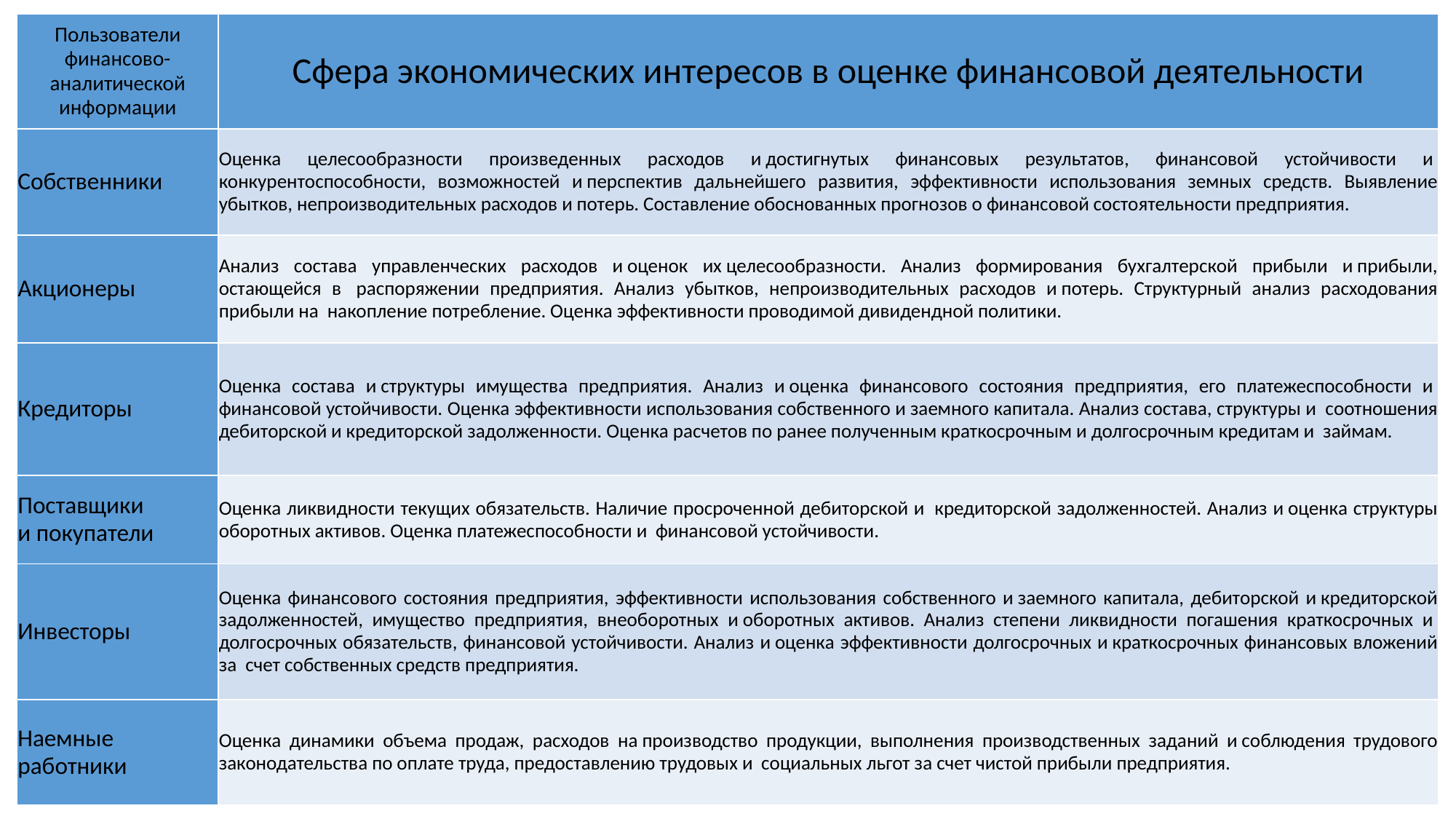

| Пользователи финансово-аналитической информации | Сфера экономических интересов в оценке финансовой деятельности |
| --- | --- |
| Собственники | Оценка целесообразности произведенных расходов и достигнутых финансовых результатов, финансовой устойчивости и  конкурентоспособности, возможностей и перспектив дальнейшего развития, эффективности использования земных средств. Выявление убытков, непроизводительных расходов и потерь. Составление обоснованных прогнозов о финансовой состоятельности предприятия. |
| Акционеры | Анализ состава управленческих расходов и оценок их целесообразности. Анализ формирования бухгалтерской прибыли и прибыли, остающейся в  распоряжении предприятия. Анализ убытков, непроизводительных расходов и потерь. Структурный анализ расходования прибыли на  накопление потребление. Оценка эффективности проводимой дивидендной политики. |
| Кредиторы | Оценка состава и структуры имущества предприятия. Анализ и оценка финансового состояния предприятия, его платежеспособности и  финансовой устойчивости. Оценка эффективности использования собственного и заемного капитала. Анализ состава, структуры и  соотношения дебиторской и кредиторской задолженности. Оценка расчетов по ранее полученным краткосрочным и долгосрочным кредитам и  займам. |
| Поставщики и покупатели | Оценка ликвидности текущих обязательств. Наличие просроченной дебиторской и  кредиторской задолженностей. Анализ и оценка структуры оборотных активов. Оценка платежеспособности и  финансовой устойчивости. |
| Инвесторы | Оценка финансового состояния предприятия, эффективности использования собственного и заемного капитала, дебиторской и кредиторской задолженностей, имущество предприятия, внеоборотных и оборотных активов. Анализ степени ликвидности погашения краткосрочных и  долгосрочных обязательств, финансовой устойчивости. Анализ и оценка эффективности долгосрочных и краткосрочных финансовых вложений за  счет собственных средств предприятия. |
| Наемные работники | Оценка динамики объема продаж, расходов на производство продукции, выполнения производственных заданий и соблюдения трудового законодательства по оплате труда, предоставлению трудовых и  социальных льгот за счет чистой прибыли предприятия. |